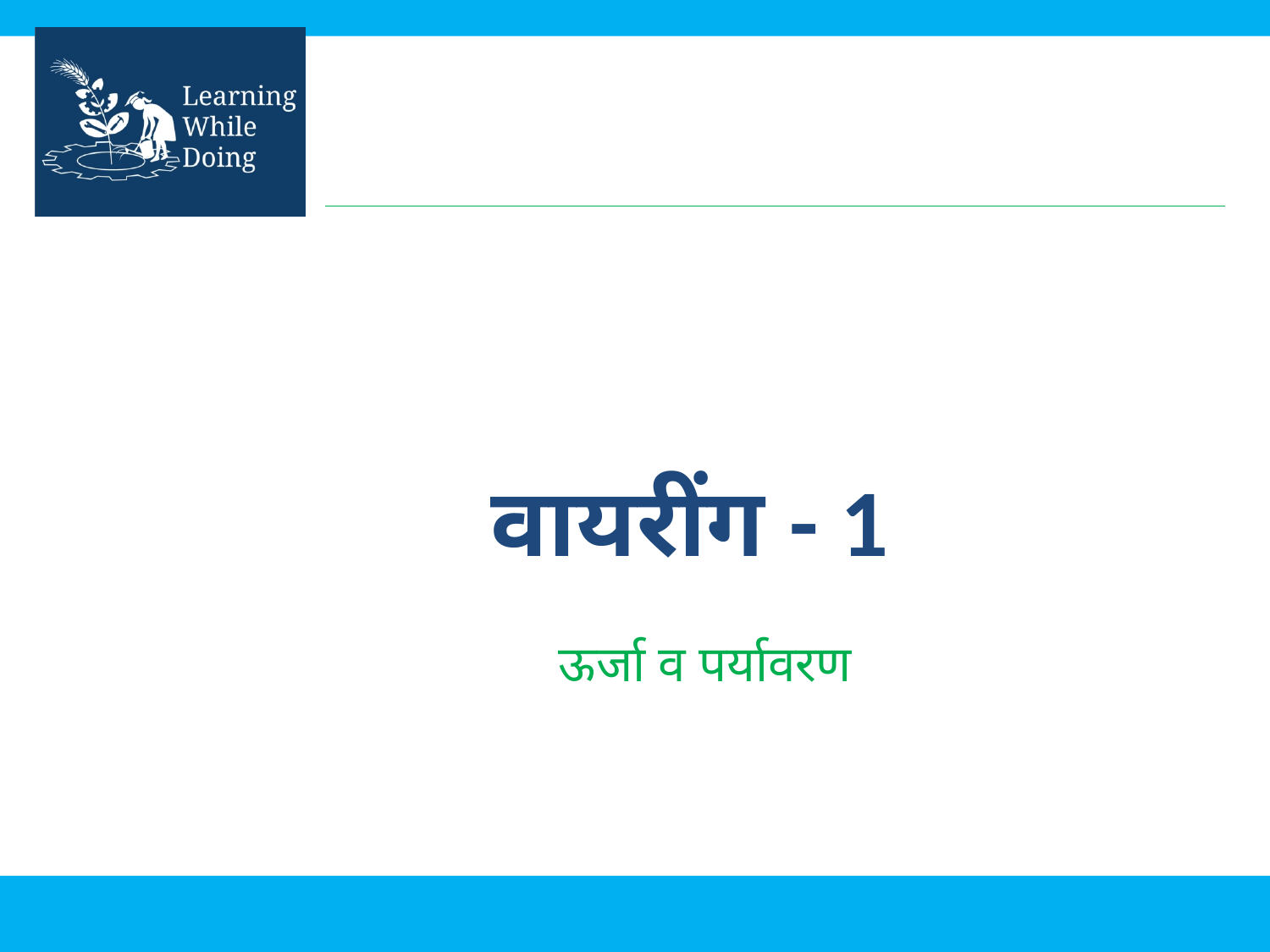

# वायरींग - 1
ऊर्जा व पर्यावरण